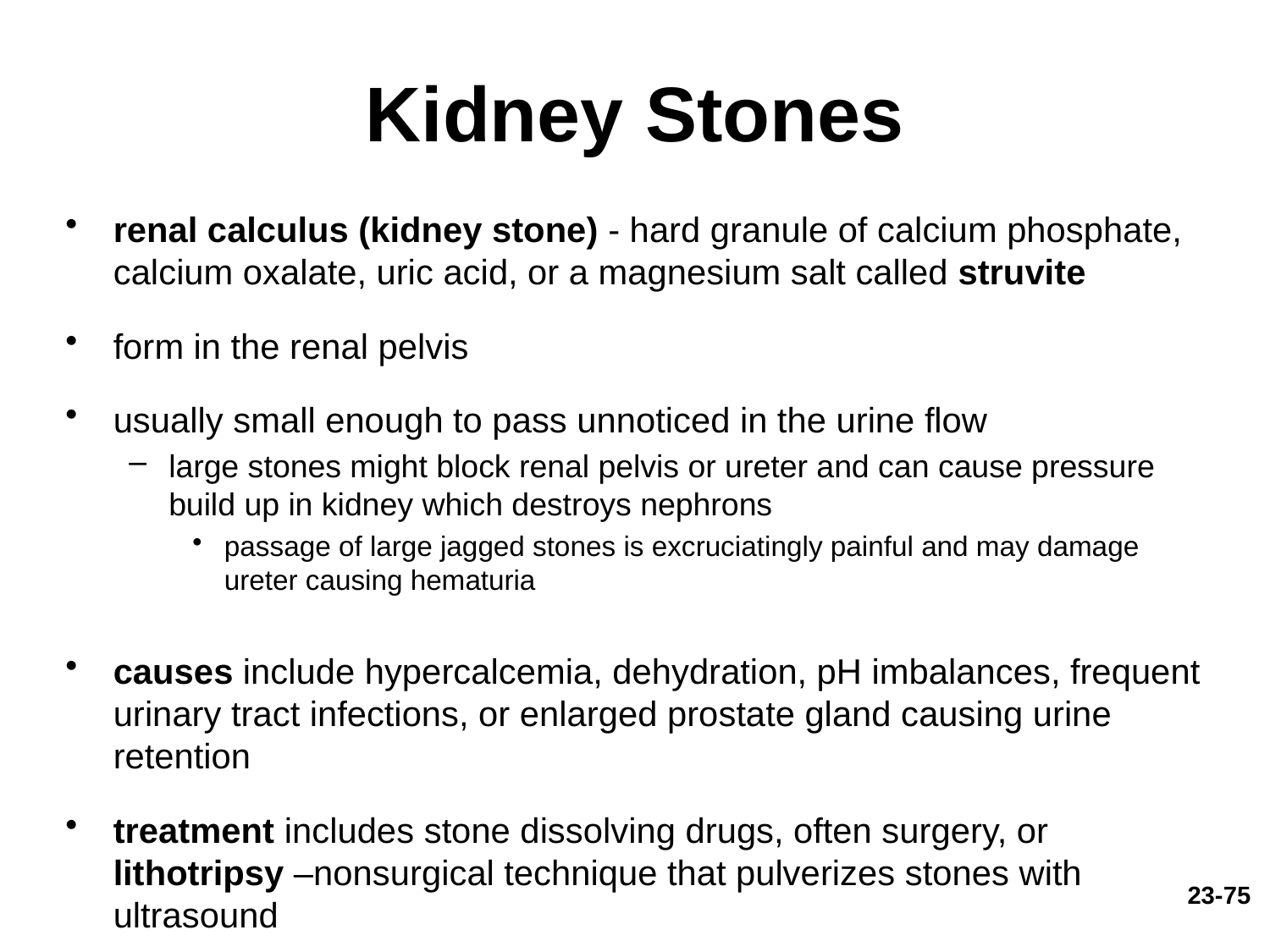

# Kidney Stones
renal calculus (kidney stone) - hard granule of calcium phosphate, calcium oxalate, uric acid, or a magnesium salt called struvite

form in the renal pelvis

usually small enough to pass unnoticed in the urine flow
large stones might block renal pelvis or ureter and can cause pressure build up in kidney which destroys nephrons
passage of large jagged stones is excruciatingly painful and may damage ureter causing hematuria

causes include hypercalcemia, dehydration, pH imbalances, frequent urinary tract infections, or enlarged prostate gland causing urine retention

treatment includes stone dissolving drugs, often surgery, or lithotripsy –nonsurgical technique that pulverizes stones with ultrasound
23-75